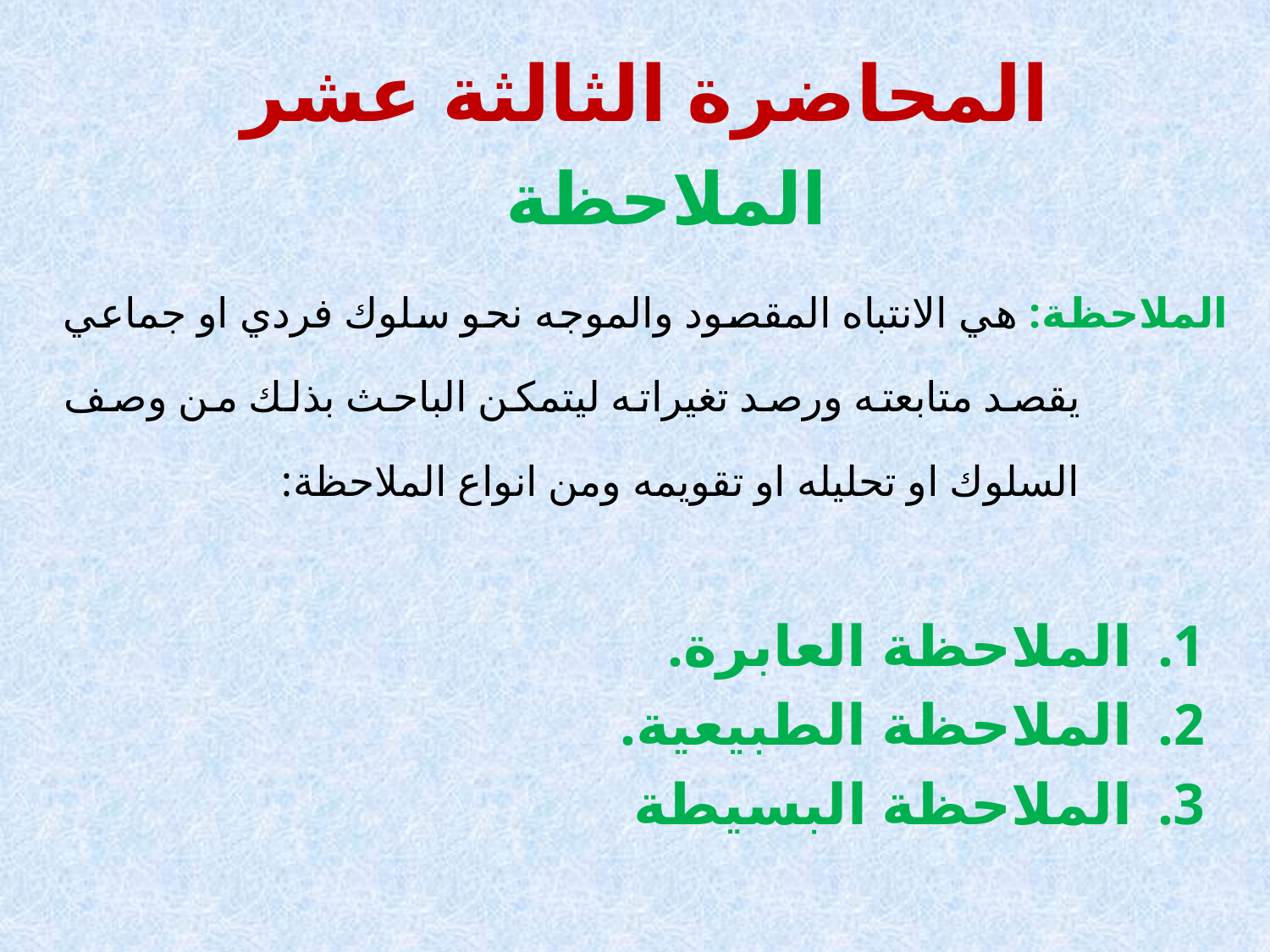

# المحاضرة الثالثة عشر
الملاحظة
الملاحظة: هي الانتباه المقصود والموجه نحو سلوك فردي او جماعي يقصد متابعته ورصد تغيراته ليتمكن الباحث بذلك من وصف السلوك او تحليله او تقويمه ومن انواع الملاحظة:

الملاحظة العابرة.
الملاحظة الطبيعية.
الملاحظة البسيطة